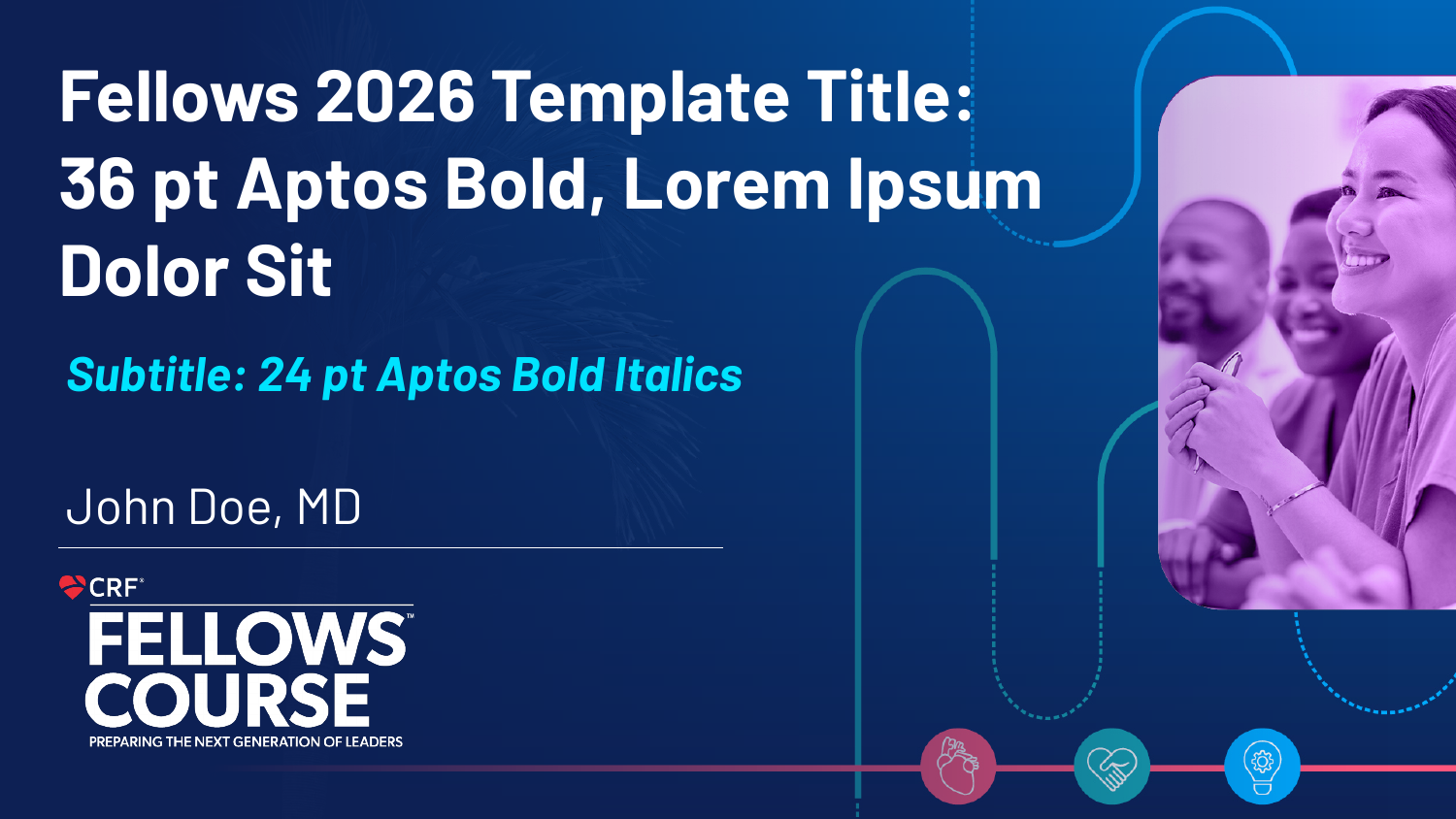

Fellows 2026 Template Title:
36 pt Aptos Bold, Lorem Ipsum Dolor Sit
Subtitle: 24 pt Aptos Bold Italics
John Doe, MD